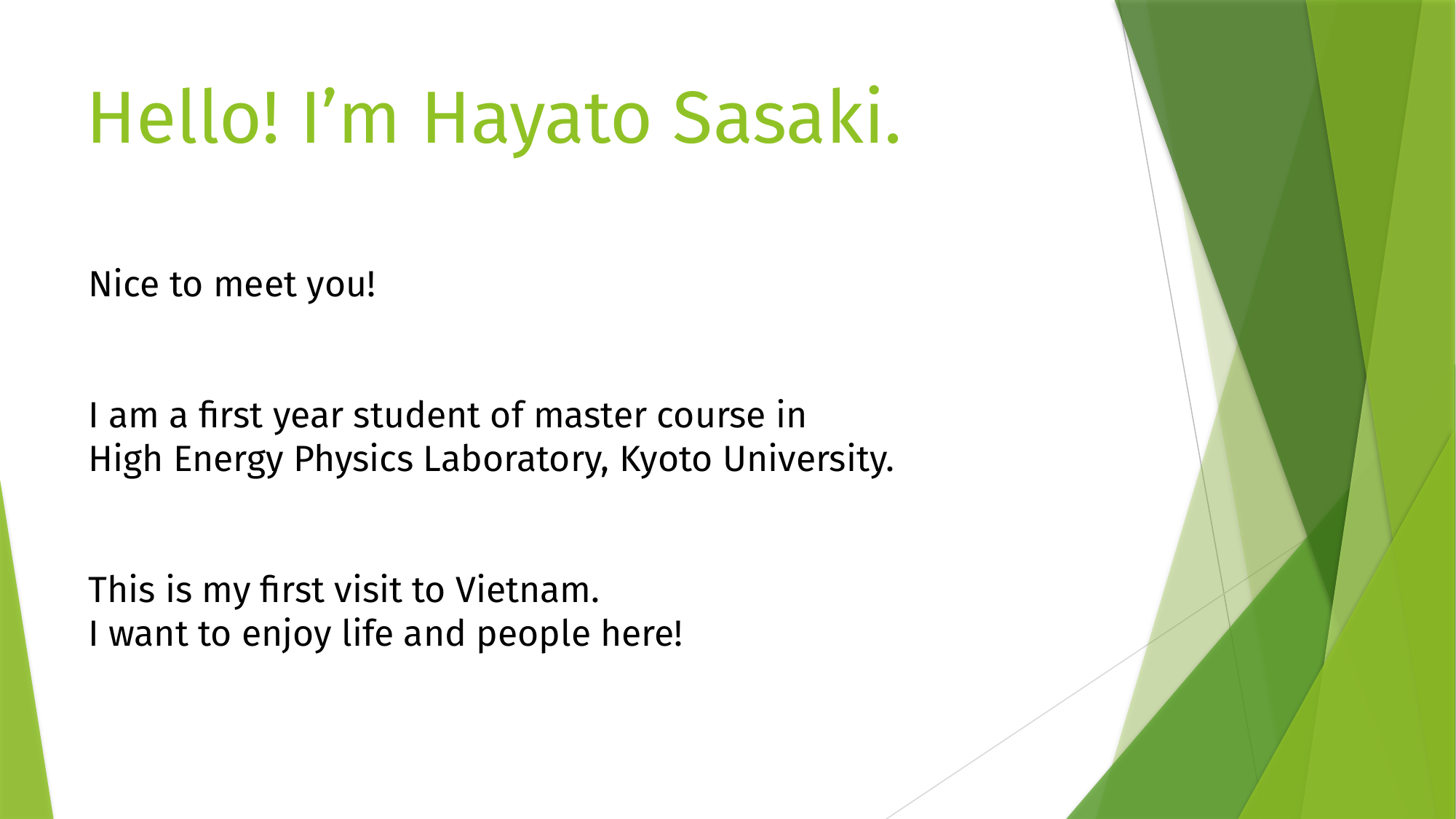

# Hello! I’m Hayato Sasaki.
Nice to meet you!

I am a first year student of master course in
High Energy Physics Laboratory, Kyoto University.

This is my first visit to Vietnam.
I want to enjoy life and people here!